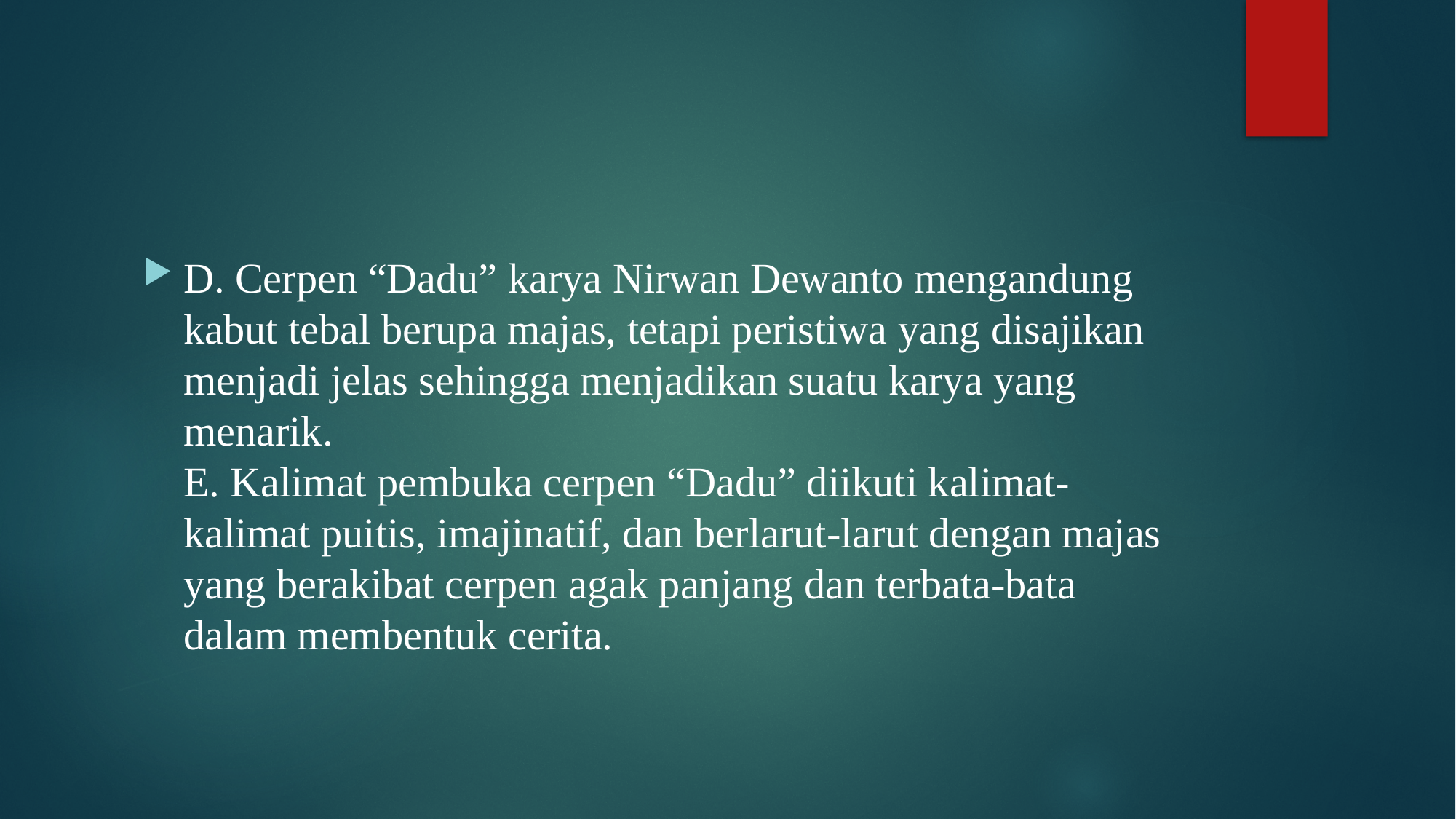

D. Cerpen “Dadu” karya Nirwan Dewanto mengandung kabut tebal berupa majas, tetapi peristiwa yang disajikan menjadi jelas sehingga menjadikan suatu karya yang menarik.
E. Kalimat pembuka cerpen “Dadu” diikuti kalimat-kalimat puitis, imajinatif, dan berlarut-larut dengan majas yang berakibat cerpen agak panjang dan terbata-bata dalam membentuk cerita.